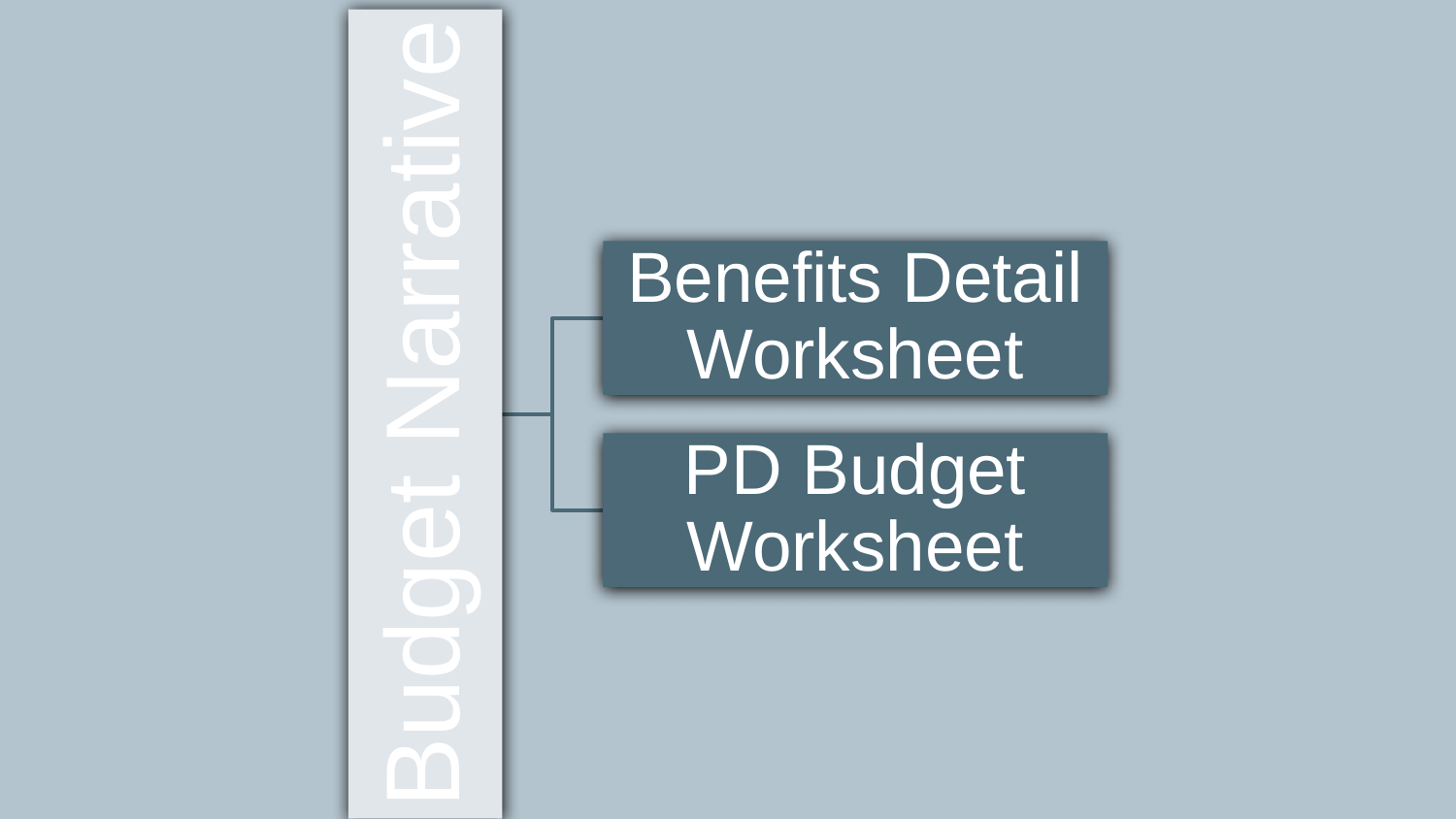

Budget Narrative
Benefits Detail Worksheet
PD Budget Worksheet